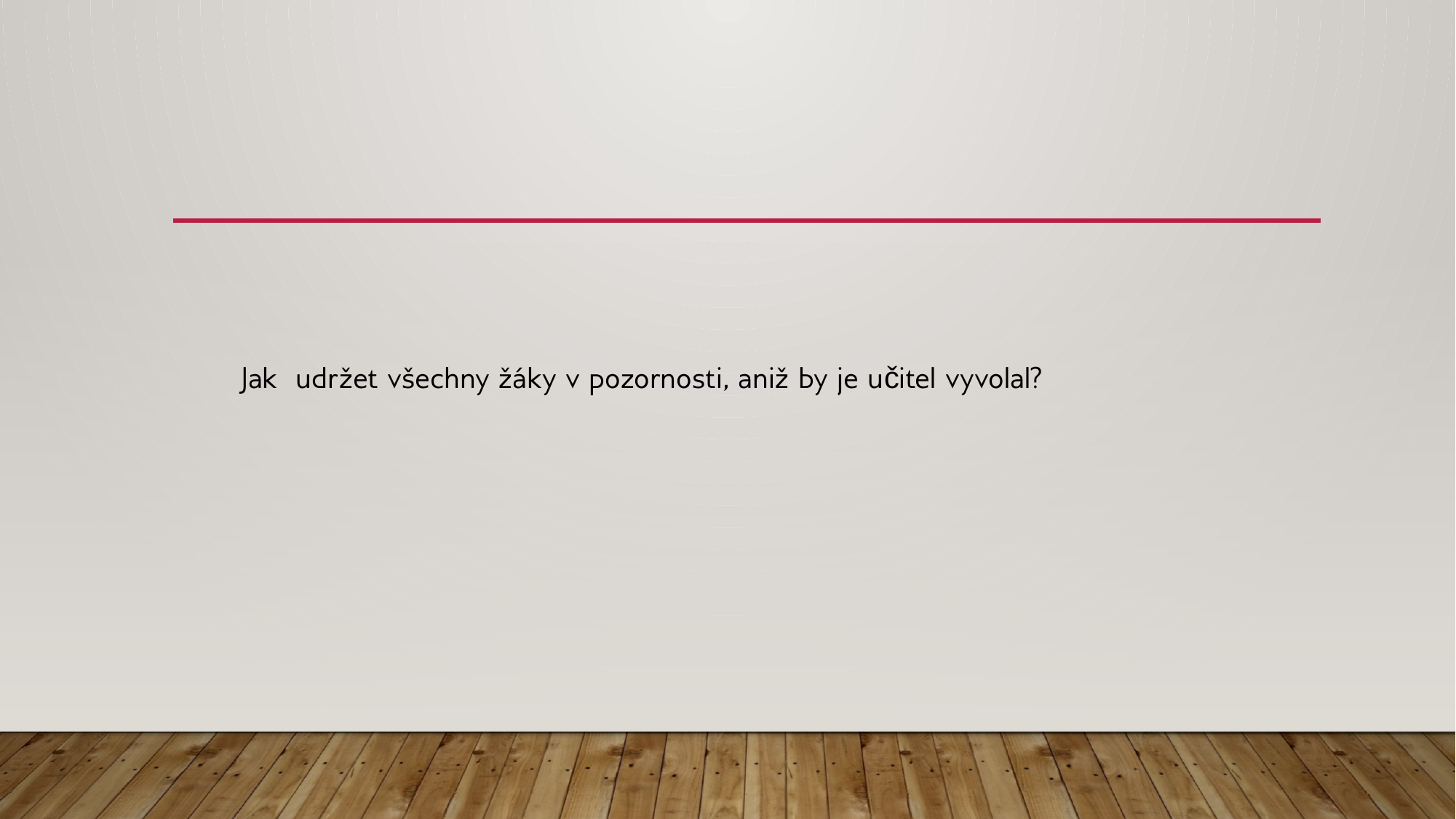

#
Jak  udržet všechny žáky v pozornosti, aniž by je učitel vyvolal?